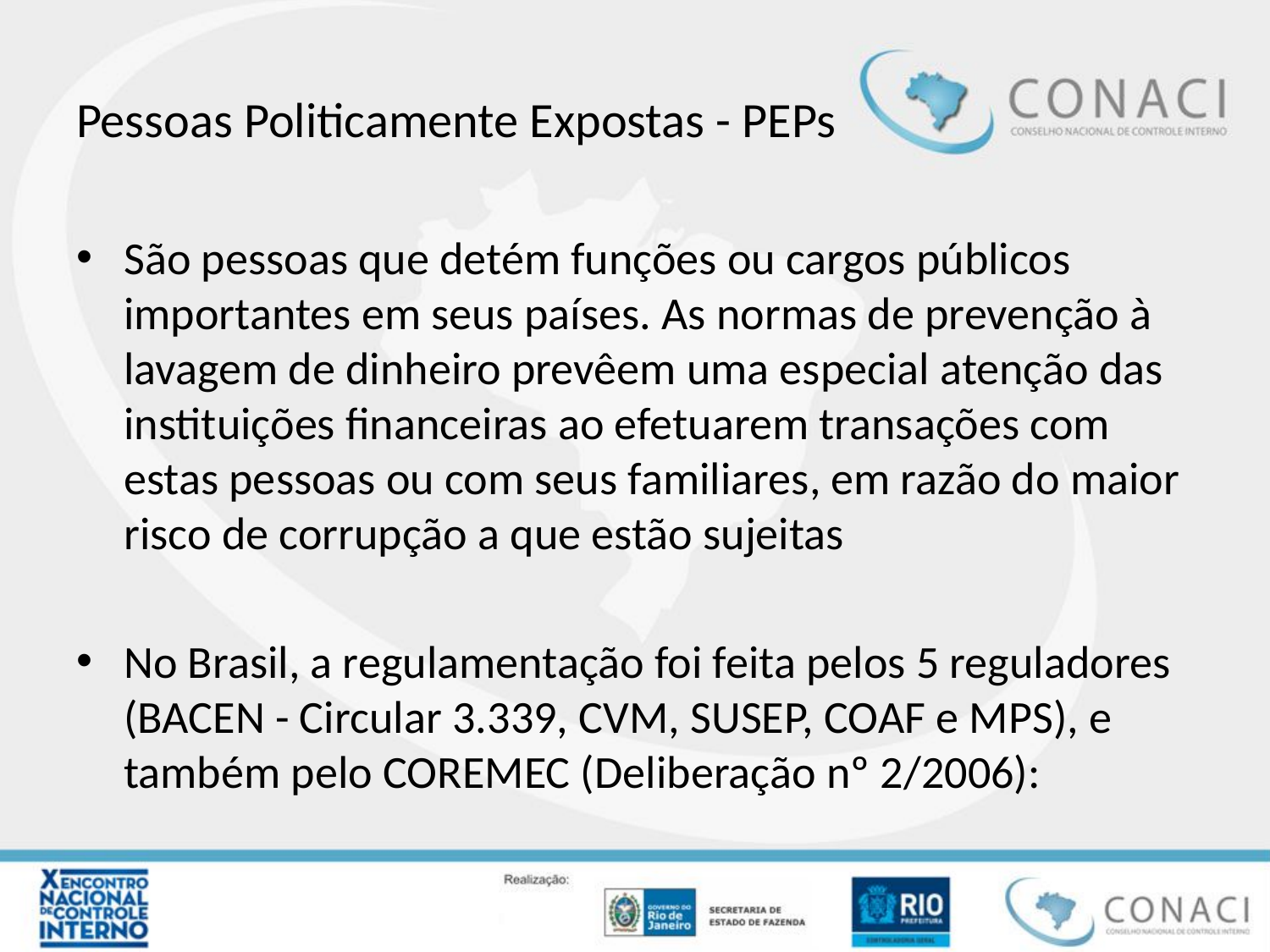

# Pessoas Politicamente Expostas - PEPs
São pessoas que detém funções ou cargos públicos importantes em seus países. As normas de prevenção à lavagem de dinheiro prevêem uma especial atenção das instituições financeiras ao efetuarem transações com estas pessoas ou com seus familiares, em razão do maior risco de corrupção a que estão sujeitas

No Brasil, a regulamentação foi feita pelos 5 reguladores (BACEN - Circular 3.339, CVM, SUSEP, COAF e MPS), e também pelo COREMEC (Deliberação nº 2/2006):